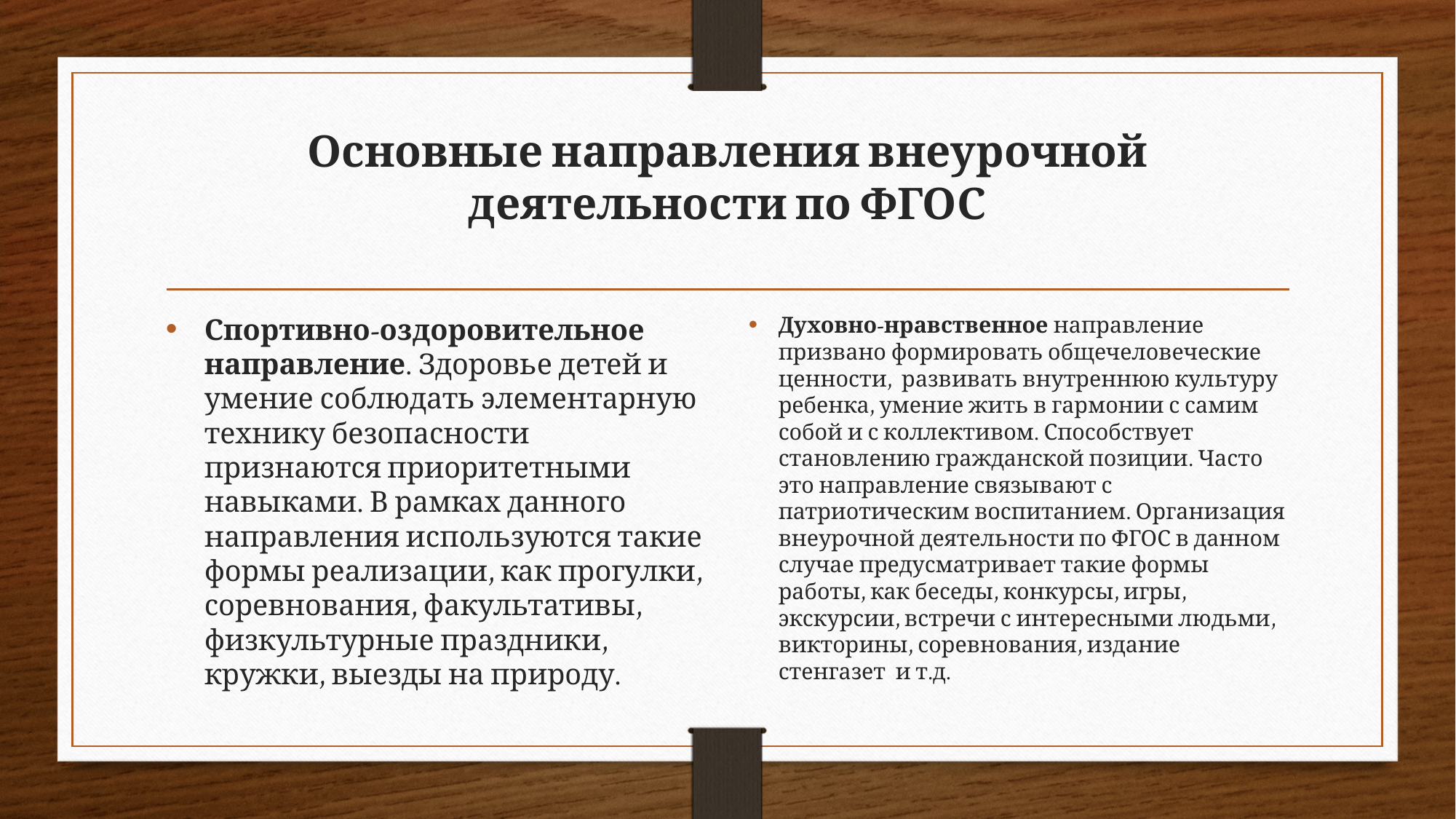

# Основные направления внеурочной деятельности по ФГОС
Спортивно-оздоровительное направление. Здоровье детей и умение соблюдать элементарную технику безопасности признаются приоритетными навыками. В рамках данного направления используются такие формы реализации, как прогулки, соревнования, факультативы, физкультурные праздники, кружки, выезды на природу.

Духовно-нравственное направление призвано формировать общечеловеческие ценности,  развивать внутреннюю культуру ребенка, умение жить в гармонии с самим собой и с коллективом. Способствует становлению гражданской позиции. Часто это направление связывают с патриотическим воспитанием. Организация внеурочной деятельности по ФГОС в данном случае предусматривает такие формы работы, как беседы, конкурсы, игры, экскурсии, встречи с интересными людьми, викторины, соревнования, издание стенгазет  и т.д.